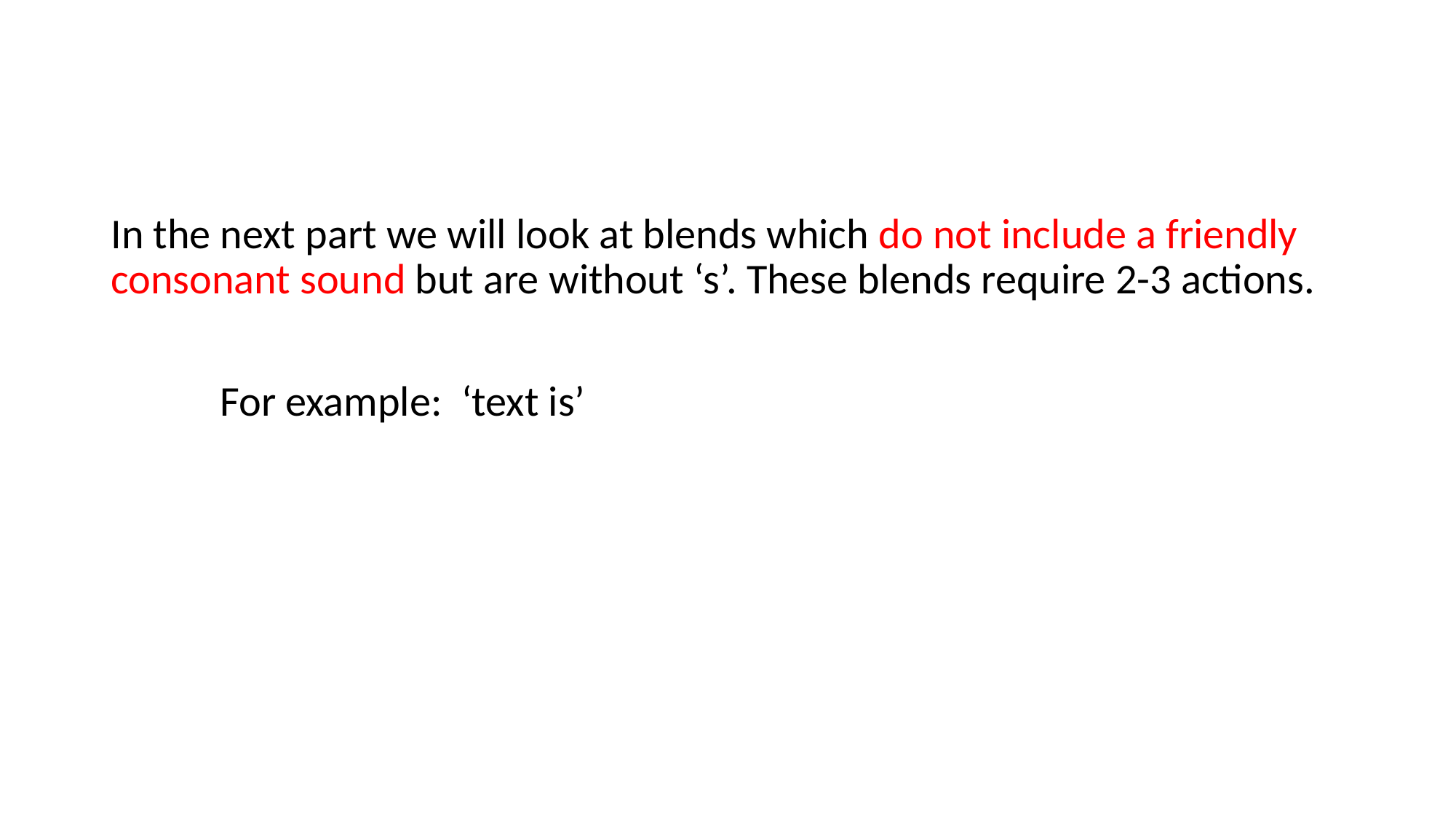

In the next part we will look at blends which do not include a friendly consonant sound but are without ‘s’. These blends require 2-3 actions.

	For example:  ‘text is’